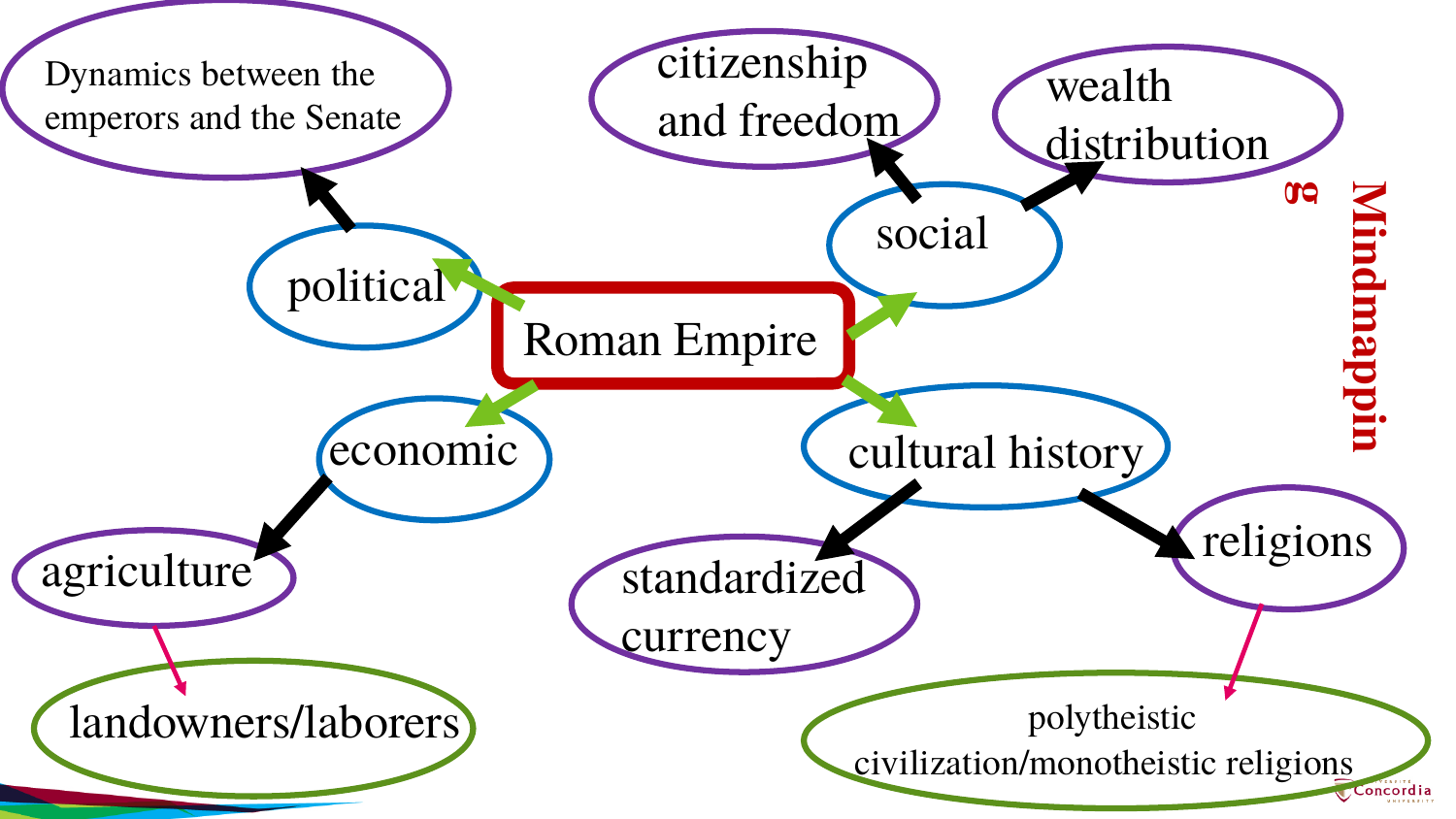

citizenship and freedom

Dynamics between the emperors and the Senate
wealth distribution

Mindmapping

social

political

Roman Empire

economic
cultural history

religions

agriculture

standardized currency

 polytheistic civilization/monotheistic religions
landowners/laborers